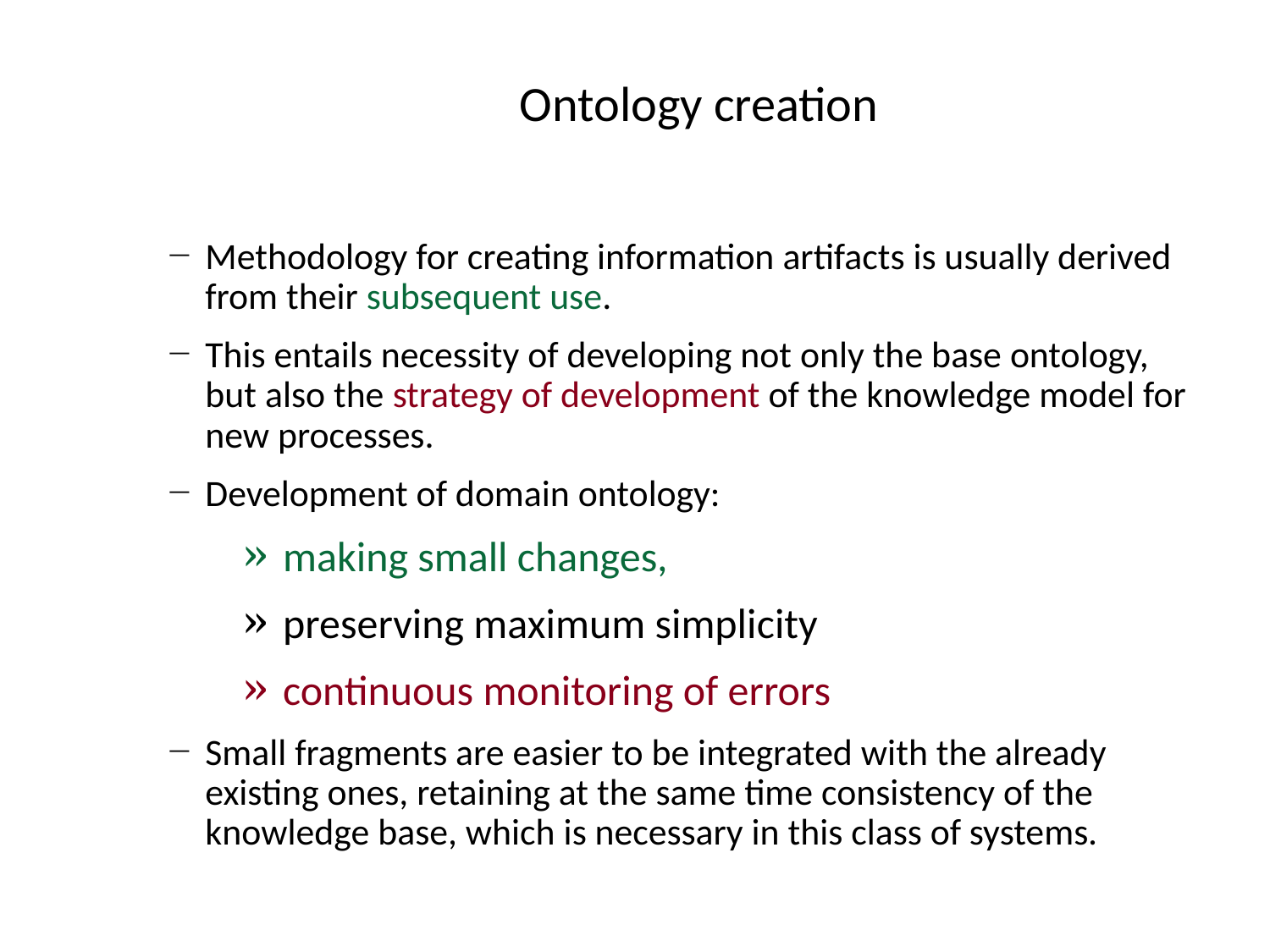

# Ontology creation
Methodology for creating information artifacts is usually derived from their subsequent use.
This entails necessity of developing not only the base ontology, but also the strategy of development of the knowledge model for new processes.
Development of domain ontology:
making small changes,
preserving maximum simplicity
continuous monitoring of errors
Small fragments are easier to be integrated with the already existing ones, retaining at the same time consistency of the knowledge base, which is necessary in this class of systems.